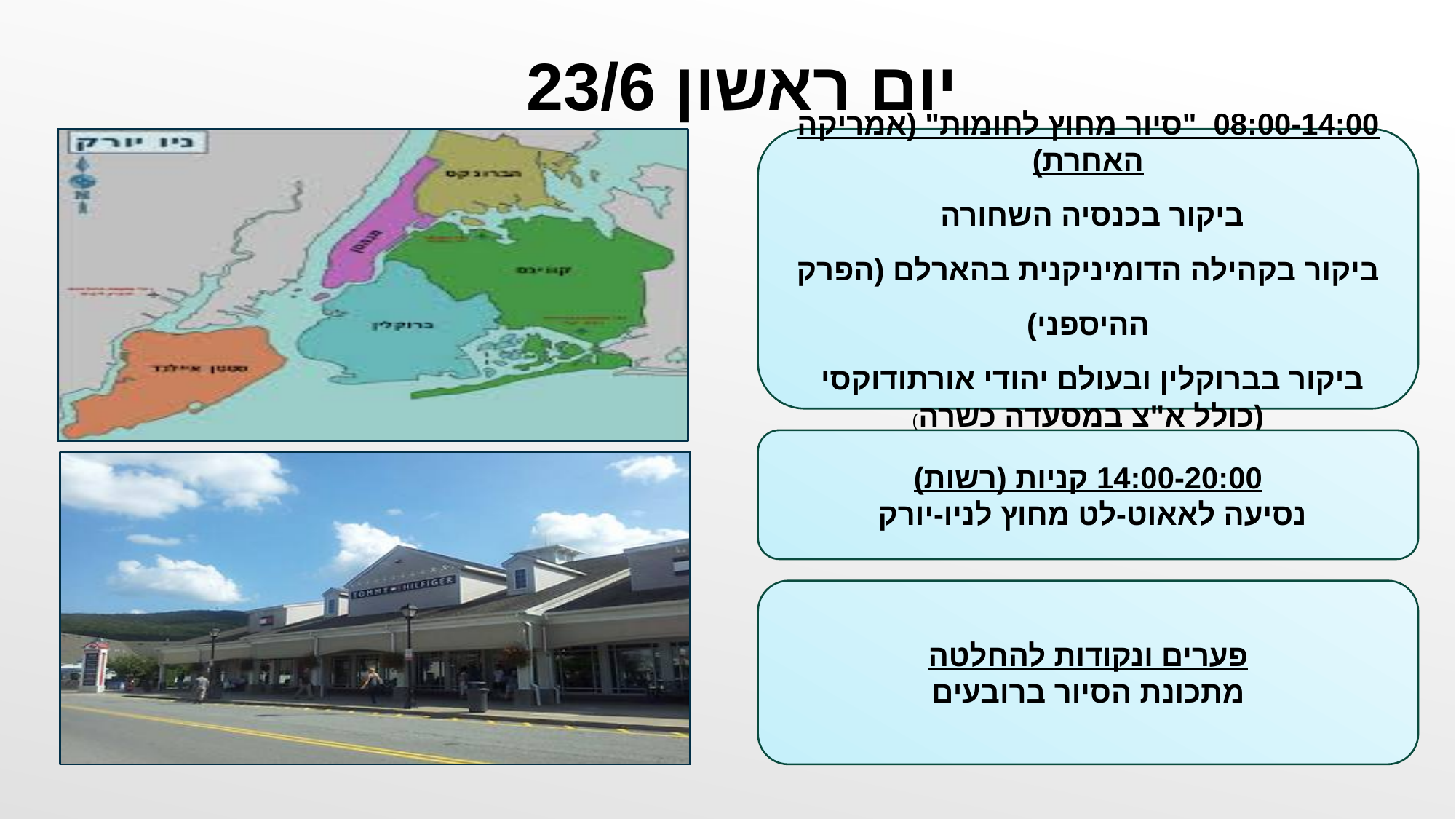

יום ראשון 23/6
08:00-14:00  "סיור מחוץ לחומות" (אמריקה האחרת)
ביקור בכנסיה השחורה
ביקור בקהילה הדומיניקנית בהארלם (הפרק ההיספני)
ביקור בברוקלין ובעולם יהודי אורתודוקסי
(כולל א"צ במסעדה כשרה)
14:00-20:00 קניות (רשות)
נסיעה לאאוט-לט מחוץ לניו-יורק
פערים ונקודות להחלטה
מתכונת הסיור ברובעים